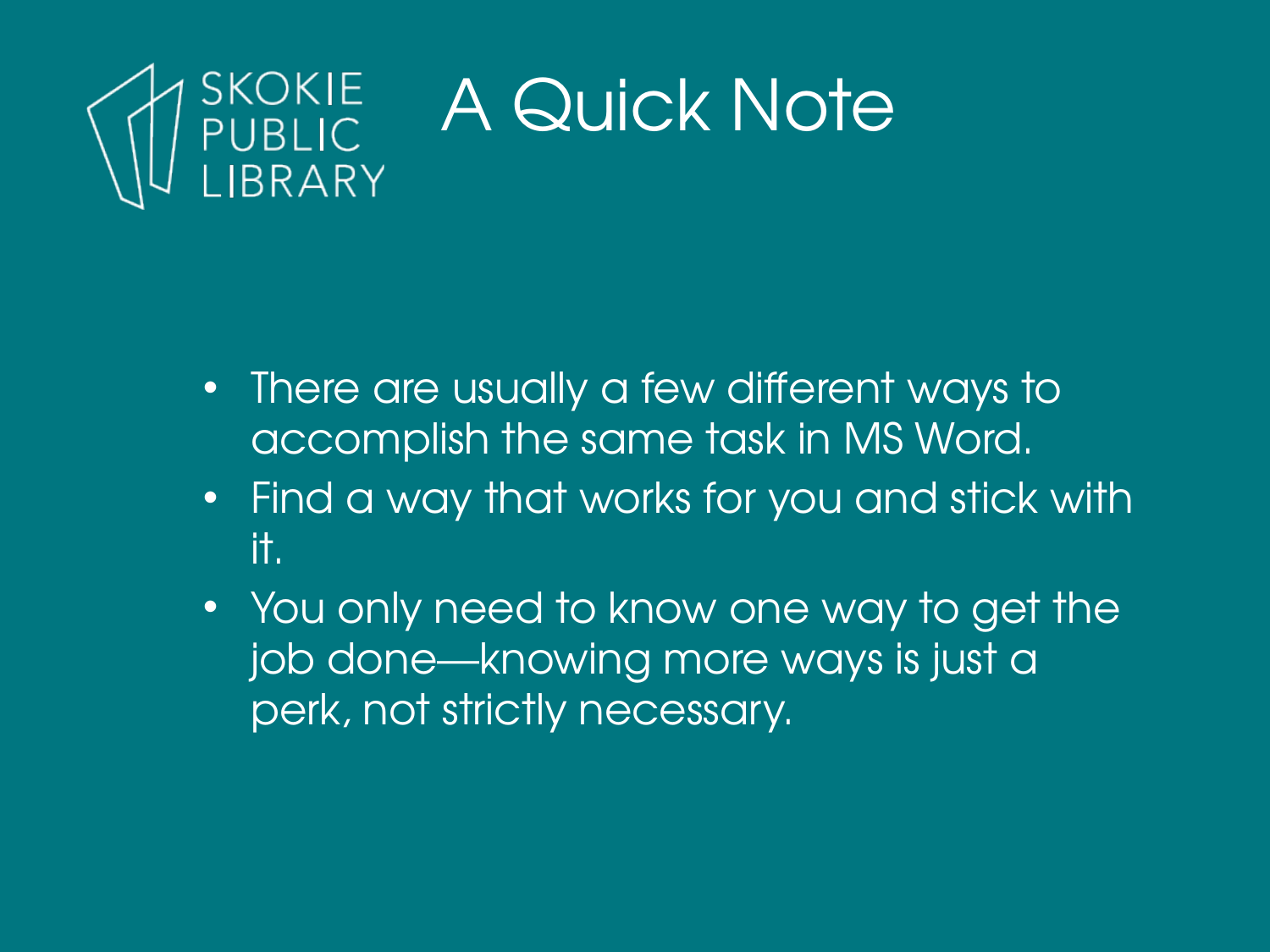

A Quick Note
There are usually a few different ways to accomplish the same task in MS Word.
Find a way that works for you and stick with it.
You only need to know one way to get the job done—knowing more ways is just a perk, not strictly necessary.